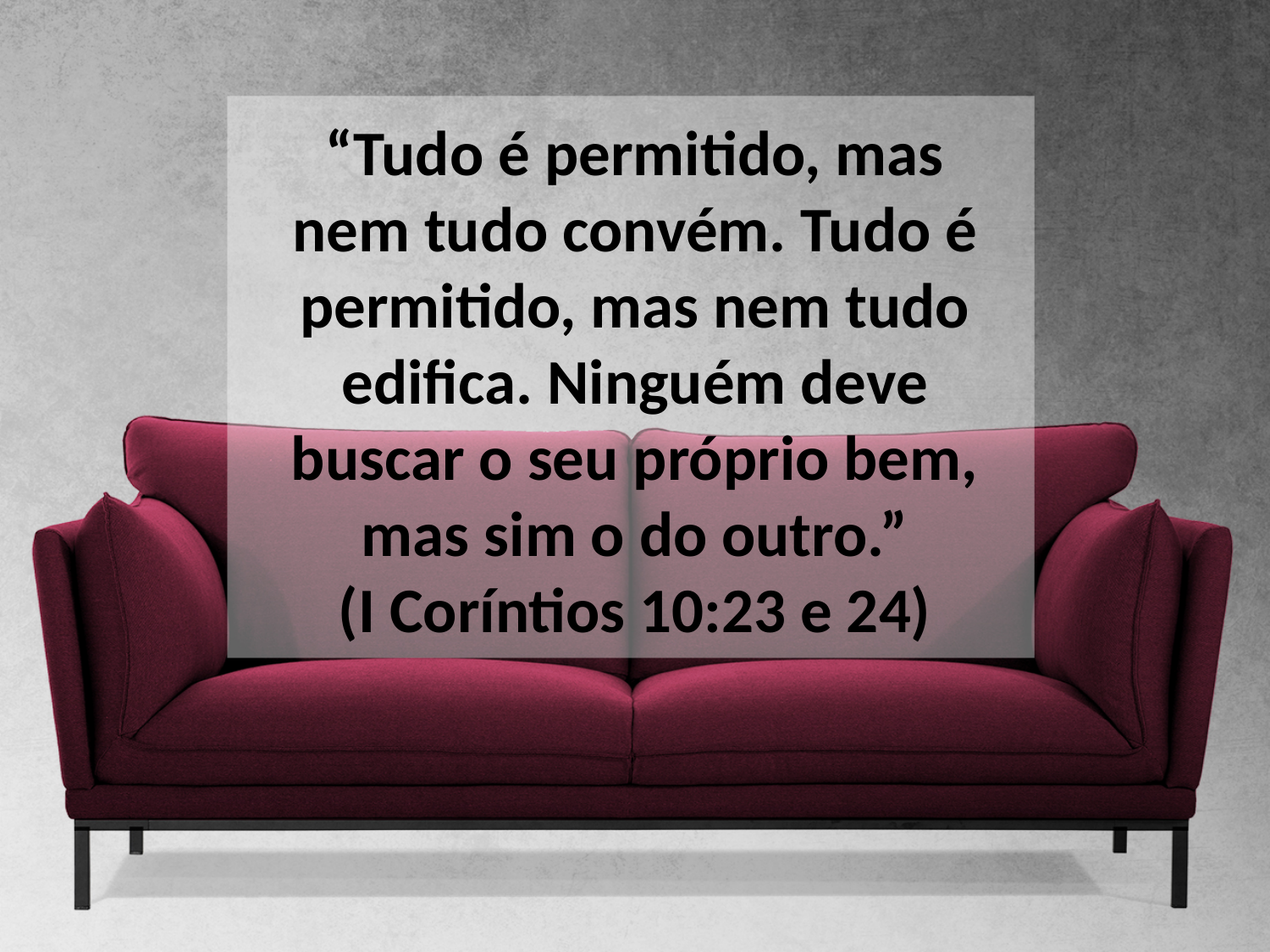

“Tudo é permitido, mas nem tudo convém. Tudo é permitido, mas nem tudo edifica. Ninguém deve buscar o seu próprio bem, mas sim o do outro.”
(I Coríntios 10:23 e 24)